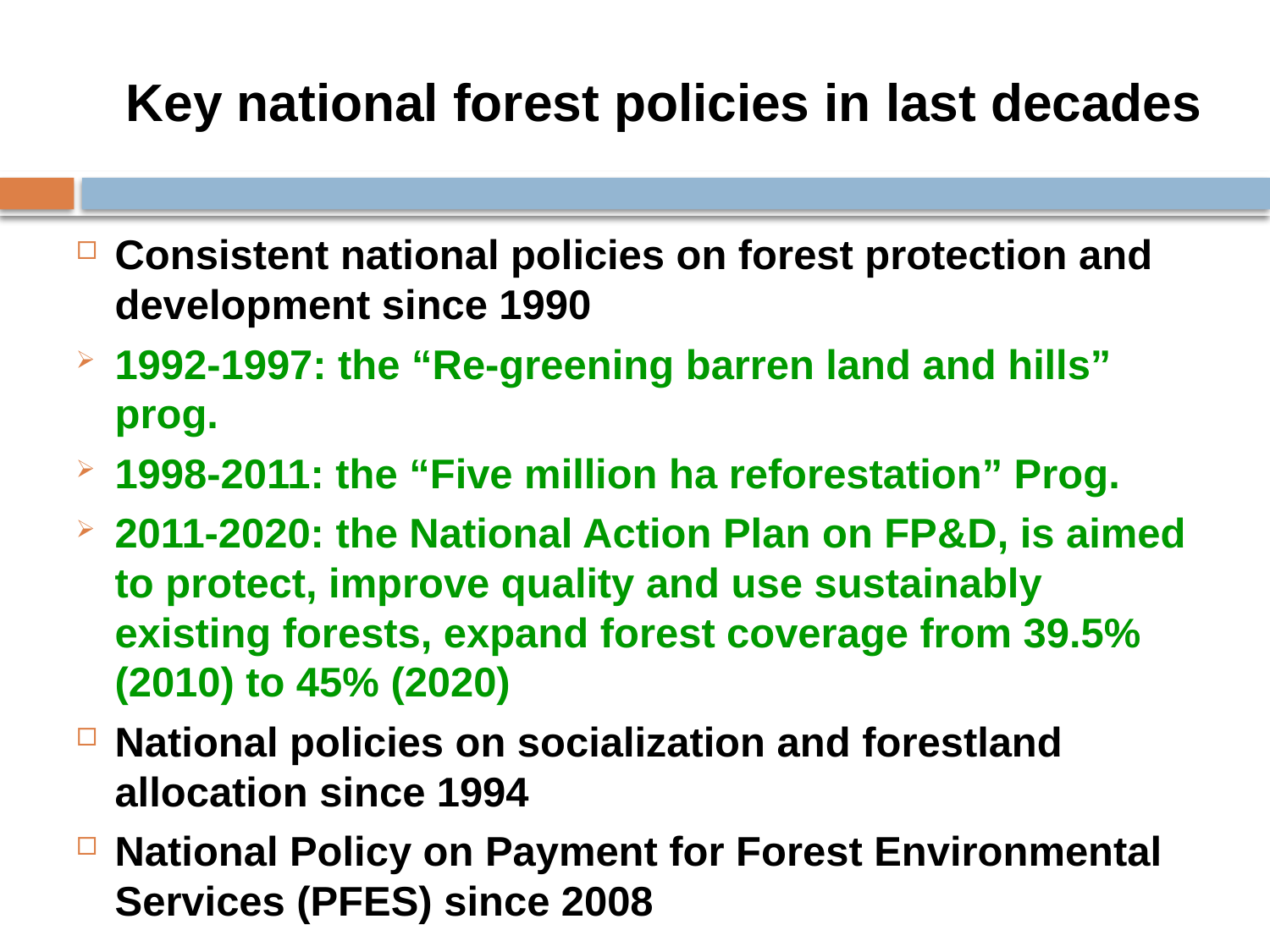

# Key national forest policies in last decades
Consistent national policies on forest protection and development since 1990
1992-1997: the “Re-greening barren land and hills” prog.
1998-2011: the “Five million ha reforestation” Prog.
2011-2020: the National Action Plan on FP&D, is aimed to protect, improve quality and use sustainably existing forests, expand forest coverage from 39.5% (2010) to 45% (2020)
National policies on socialization and forestland allocation since 1994
National Policy on Payment for Forest Environmental Services (PFES) since 2008